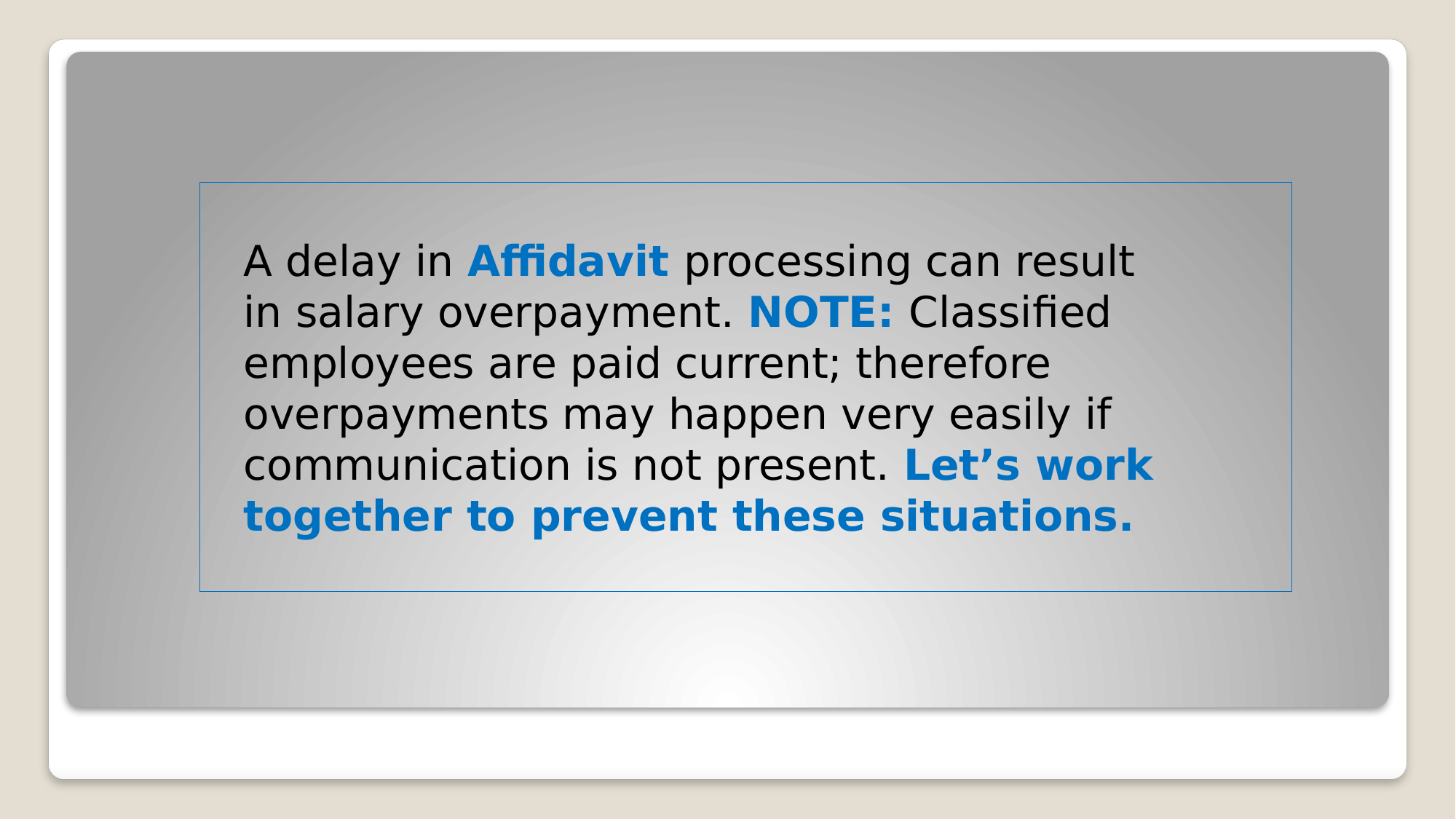

# A delay in Affidavit processing can result in salary overpayment. NOTE: Classified employees are paid current; therefore overpayments may happen very easily if communication is not present. Let’s work together to prevent these situations.